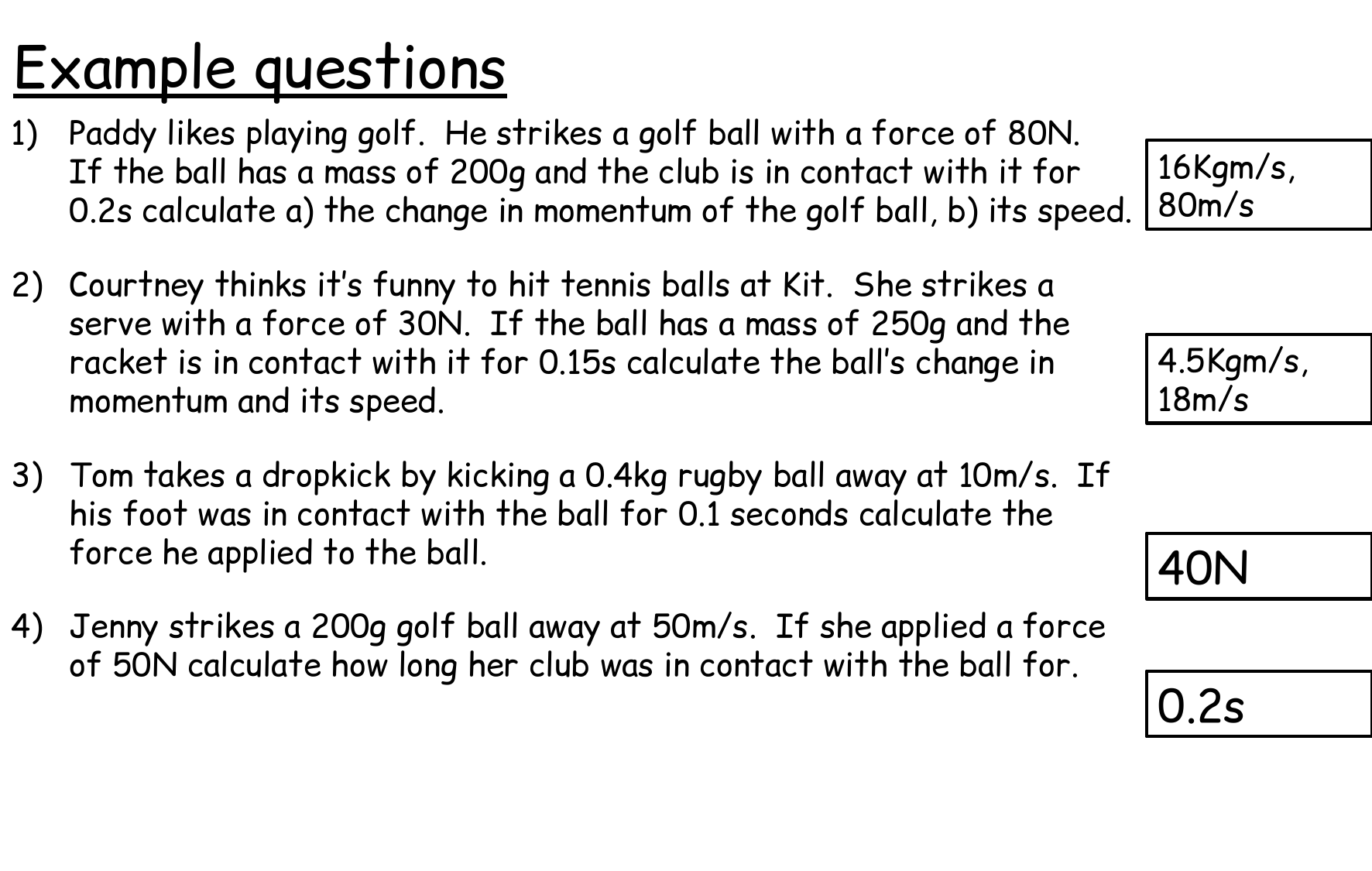

Example questions
Paddy likes playing golf.  He strikes a golf ball with a force of 80N.  If the ball has a mass of 200g and the club is in contact with it for 0.2s calculate a) the change in momentum of the golf ball, b) its speed.
Courtney thinks it’s funny to hit tennis balls at Kit.  She strikes a serve with a force of 30N.  If the ball has a mass of 250g and the racket is in contact with it for 0.15s calculate the ball’s change in momentum and its speed.
Tom takes a dropkick by kicking a 0.4kg rugby ball away at 10m/s.  If his foot was in contact with the ball for 0.1 seconds calculate the force he applied to the ball.
Jenny strikes a 200g golf ball away at 50m/s.  If she applied a force of 50N calculate how long her club was in contact with the ball for.
16Kgm/s, 80m/s
4.5Kgm/s, 18m/s
40N
0.2s